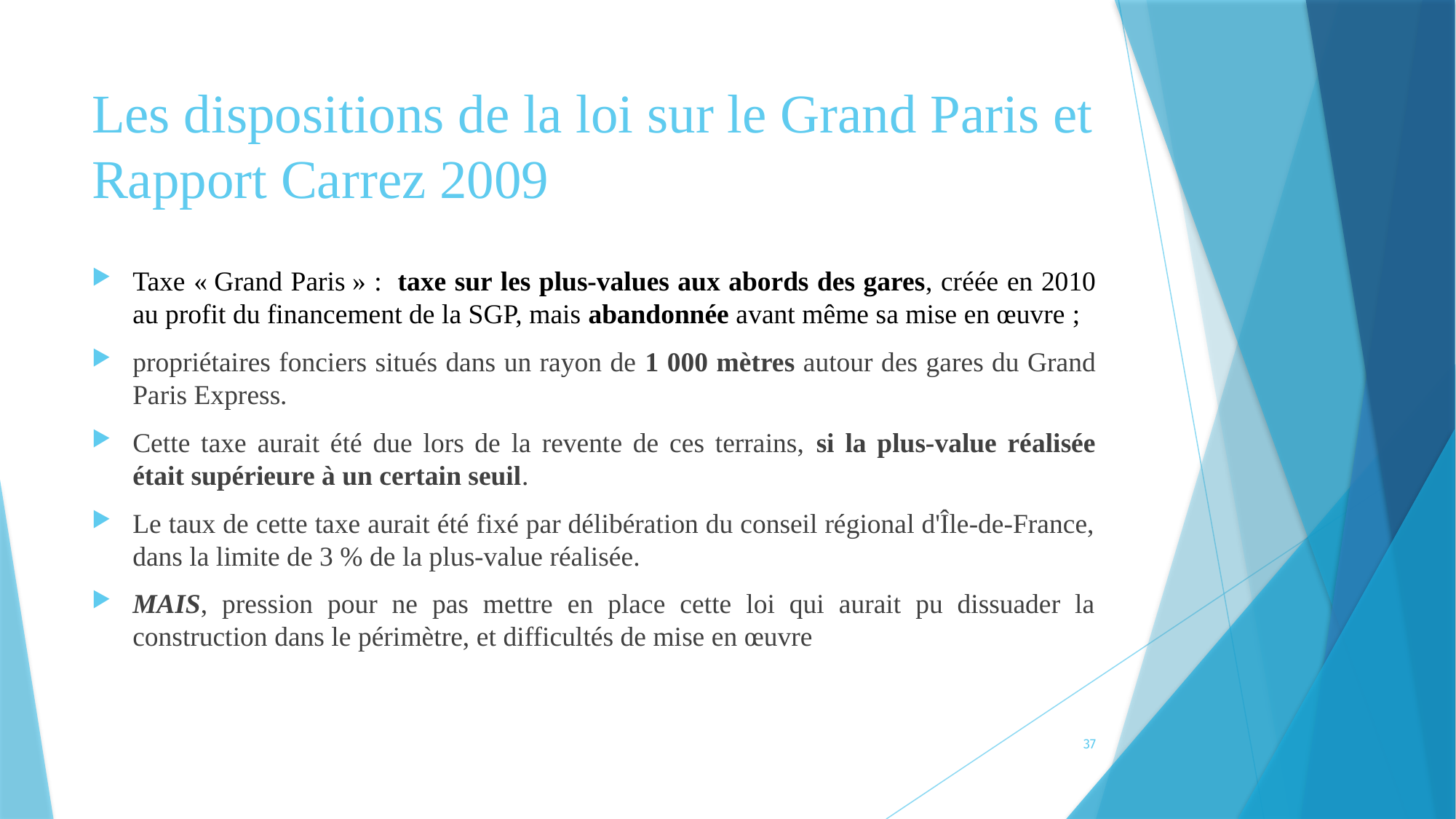

# Les dispositions de la loi sur le Grand Paris et Rapport Carrez 2009
Taxe « Grand Paris » :  taxe sur les plus-values aux abords des gares, créée en 2010 au profit du financement de la SGP, mais abandonnée avant même sa mise en œuvre ;
propriétaires fonciers situés dans un rayon de 1 000 mètres autour des gares du Grand Paris Express.
Cette taxe aurait été due lors de la revente de ces terrains, si la plus-value réalisée était supérieure à un certain seuil.
Le taux de cette taxe aurait été fixé par délibération du conseil régional d'Île-de-France, dans la limite de 3 % de la plus-value réalisée.
MAIS, pression pour ne pas mettre en place cette loi qui aurait pu dissuader la construction dans le périmètre, et difficultés de mise en œuvre
37